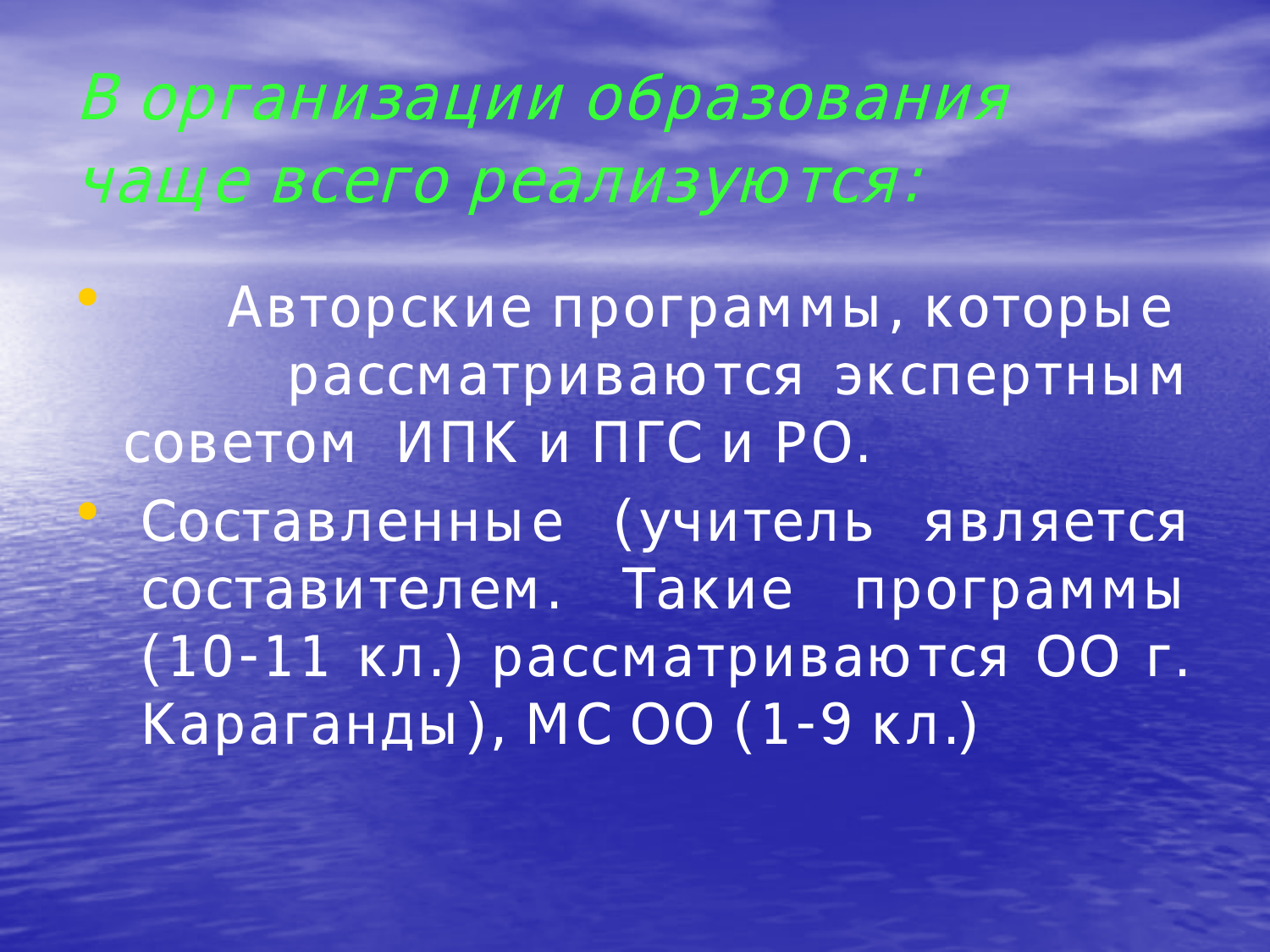

# В организации образования чаще всего реализуются:
      Авторские программы, которые        рассматриваются экспертным советом  ИПК и ПГС и РО.
Составленные (учитель является составителем. Такие программы (10-11 кл.) рассматриваются ОО г. Караганды), МС ОО (1-9 кл.)